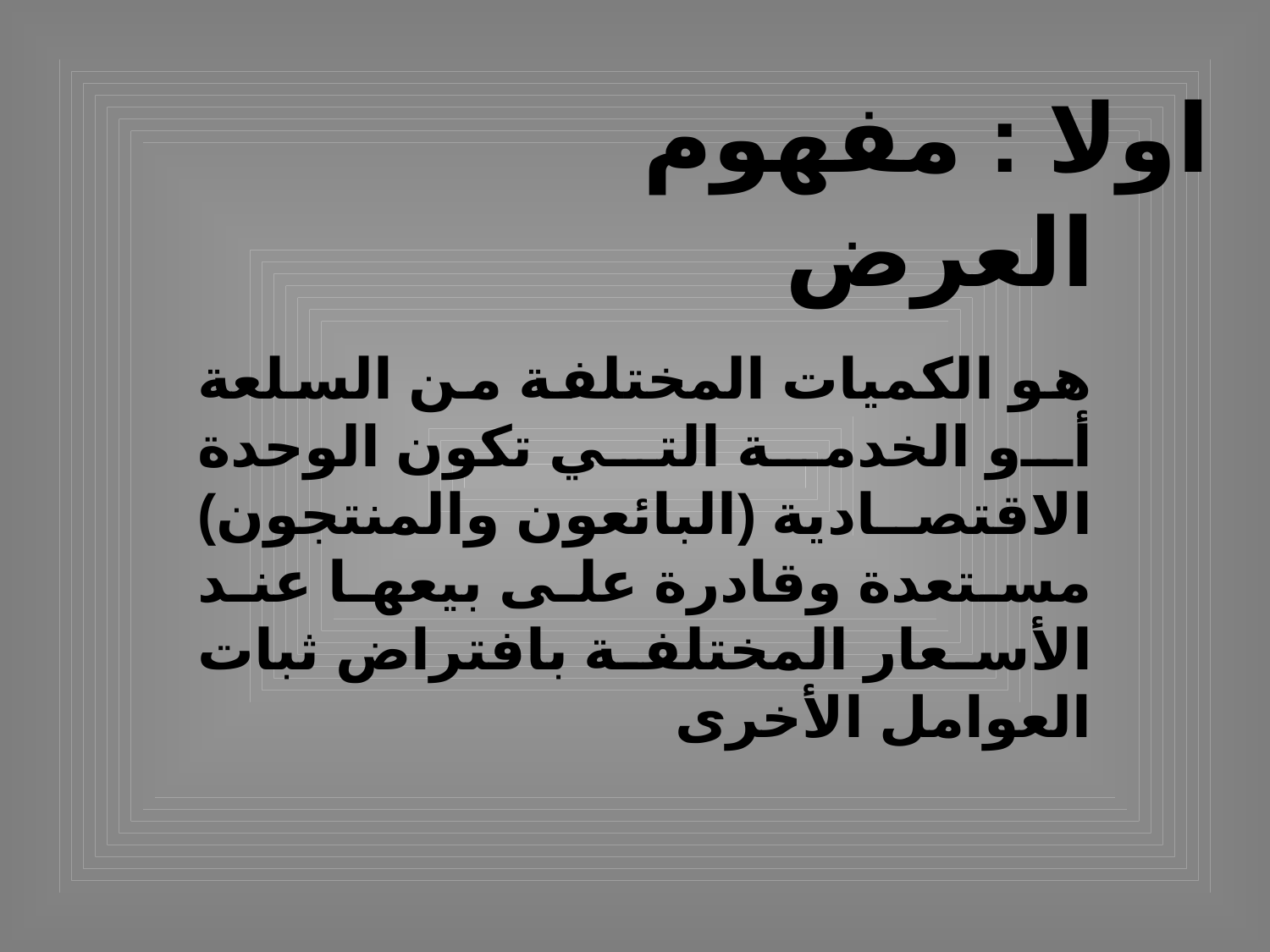

# اولا : مفهوم العرض
هو الكميات المختلفة من السلعة أو الخدمة التي تكون الوحدة الاقتصادية (البائعون والمنتجون) مستعدة وقادرة على بيعها عند الأسعار المختلفة بافتراض ثبات العوامل الأخرى